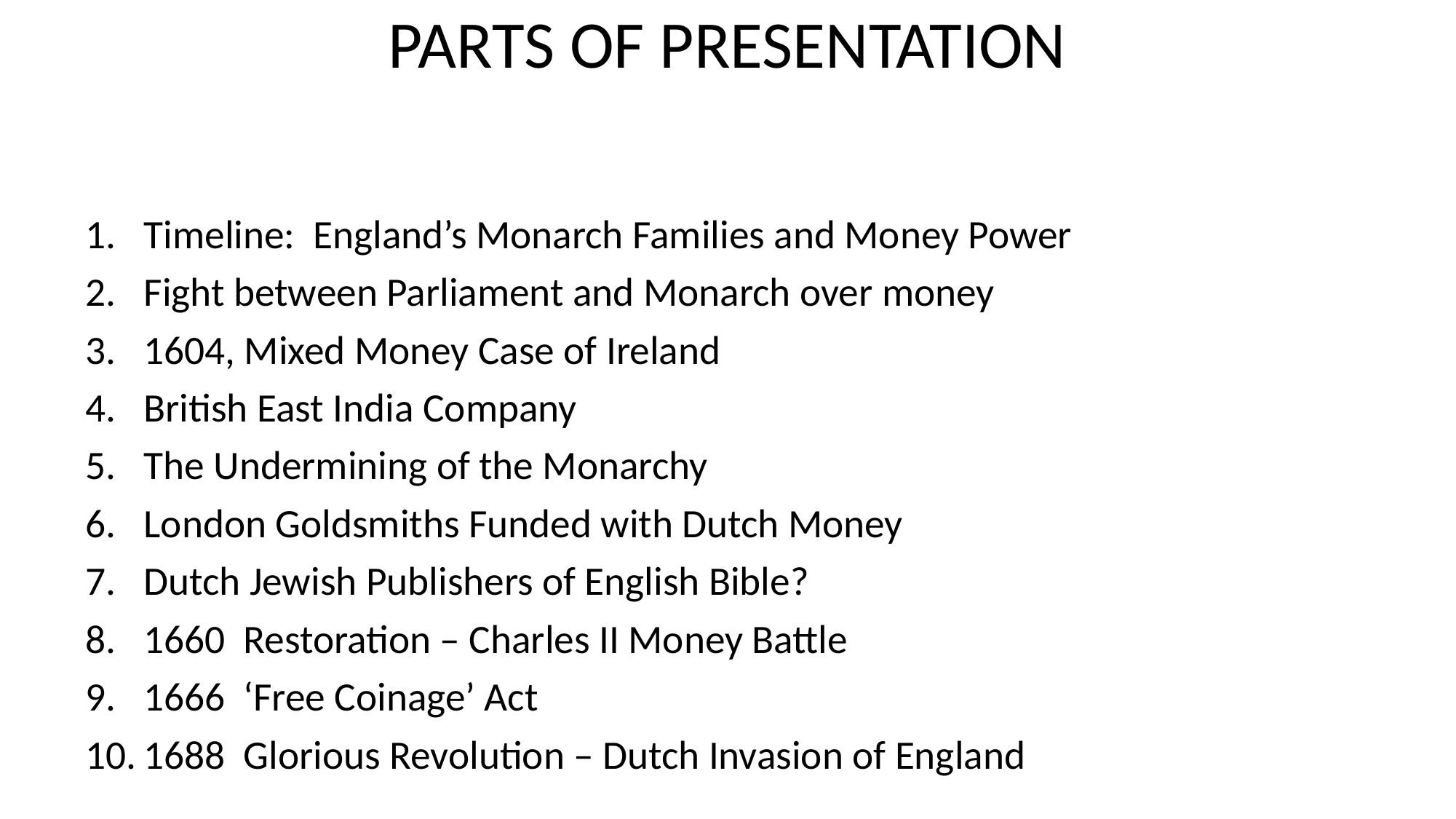

# PARTS OF PRESENTATION
Timeline:  England’s Monarch Families and Money Power
Fight between Parliament and Monarch over money
1604, Mixed Money Case of Ireland
British East India Company
The Undermining of the Monarchy
London Goldsmiths Funded with Dutch Money
Dutch Jewish Publishers of English Bible?
1660  Restoration – Charles II Money Battle
1666  ‘Free Coinage’ Act
1688  Glorious Revolution – Dutch Invasion of England